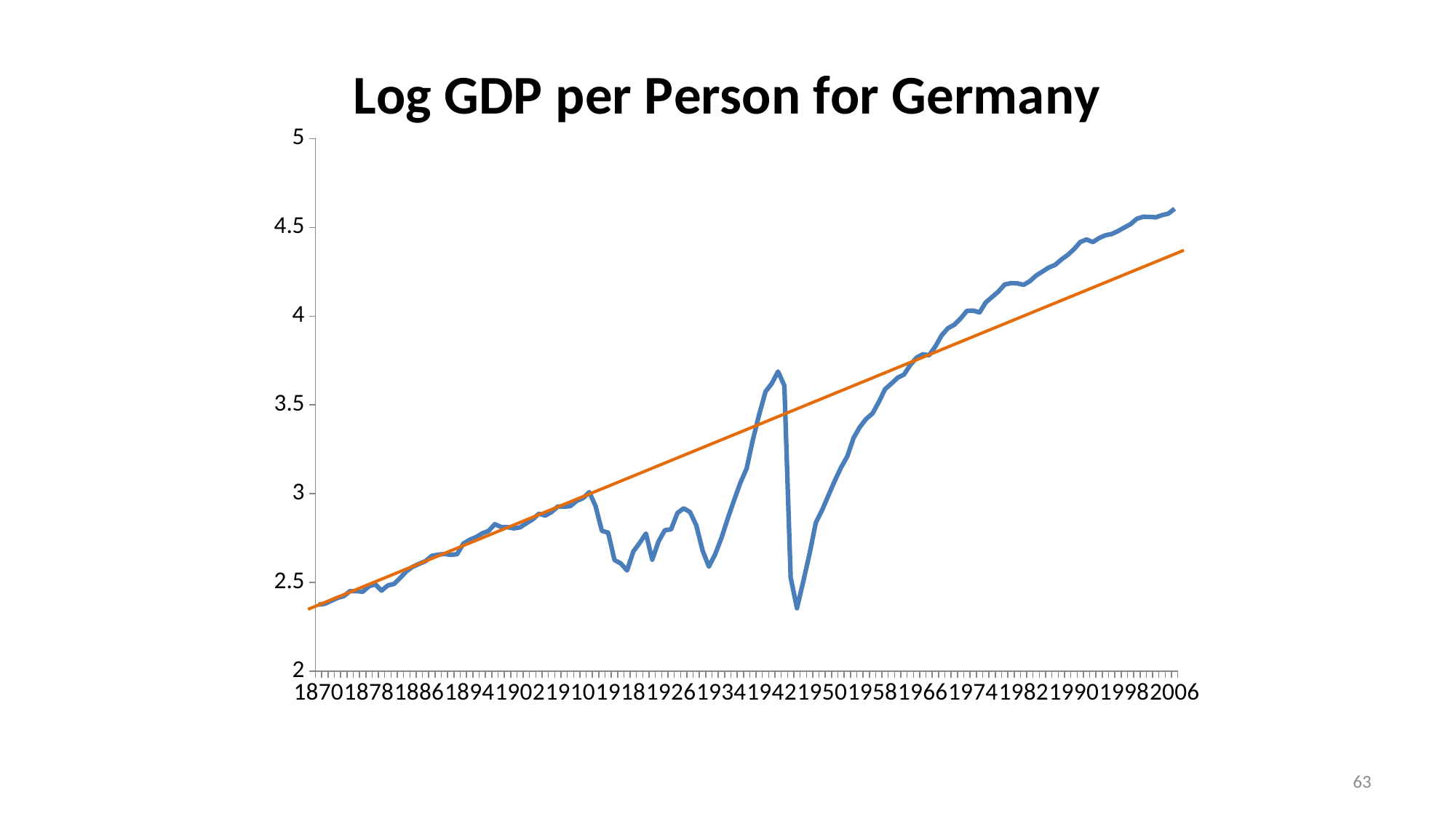

### Chart: Log GDP per Person for Germany

| Category |  |
|---|---|
| 1870 | 2.374829199135439 |
| 1871 | 2.380062878092198 |
| 1872 | 2.3968356355801763 |
| 1873 | 2.413084206433665 |
| 1874 | 2.42294605879669 |
| 1875 | 2.451567369220657 |
| 1876 | 2.451431556471748 |
| 1877 | 2.4474550260456227 |
| 1878 | 2.478463343351964 |
| 1879 | 2.48959615615349 |
| 1880 | 2.45412067749504 |
| 1881 | 2.4832825003250805 |
| 1882 | 2.492075460471268 |
| 1883 | 2.5269460999832694 |
| 1884 | 2.564811579410651 |
| 1885 | 2.5891173201502555 |
| 1886 | 2.6052682355168186 |
| 1887 | 2.620422630886499 |
| 1888 | 2.6504122198948608 |
| 1889 | 2.656111856605248 |
| 1890 | 2.660642847748505 |
| 1891 | 2.655405321815013 |
| 1892 | 2.659196693135484 |
| 1893 | 2.71938024464735 |
| 1894 | 2.739842672353333 |
| 1895 | 2.7550462981503516 |
| 1896 | 2.776417628809948 |
| 1897 | 2.7899855036835475 |
| 1898 | 2.8282291443727647 |
| 1899 | 2.8121970049101153 |
| 1900 | 2.811339283263853 |
| 1901 | 2.8047910686122925 |
| 1902 | 2.8101227151060613 |
| 1903 | 2.8334142529046042 |
| 1904 | 2.854794583977667 |
| 1905 | 2.8870989841899997 |
| 1906 | 2.8764974232934275 |
| 1907 | 2.8966455423793227 |
| 1908 | 2.9278824022428407 |
| 1909 | 2.926411482272959 |
| 1910 | 2.9301369323489705 |
| 1911 | 2.9594885995115767 |
| 1912 | 2.9746000041294867 |
| 1913 | 3.008625162669989 |
| 1914 | 2.9296306619297687 |
| 1915 | 2.790728382026364 |
| 1916 | 2.7808094600699635 |
| 1917 | 2.6260121962213803 |
| 1918 | 2.6070750848845203 |
| 1919 | 2.567533664986997 |
| 1920 | 2.674790855983279 |
| 1921 | 2.7225639661972254 |
| 1922 | 2.7755526544417153 |
| 1923 | 2.62832696998902 |
| 1924 | 2.7308092080828152 |
| 1925 | 2.793933541523717 |
| 1926 | 2.799490253465174 |
| 1927 | 2.8911621690629237 |
| 1928 | 2.9174435607848035 |
| 1929 | 2.8965613198259184 |
| 1930 | 2.8217834933842525 |
| 1931 | 2.6793598373527665 |
| 1932 | 2.589045254536216 |
| 1933 | 2.65902504982296 |
| 1934 | 2.7509332115643095 |
| 1935 | 2.860037686755126 |
| 1936 | 2.9618865557189857 |
| 1937 | 3.0607677757277854 |
| 1938 | 3.141303366980601 |
| 1939 | 3.304329696805003 |
| 1940 | 3.4463344217875482 |
| 1941 | 3.573980327080655 |
| 1942 | 3.620816808005345 |
| 1943 | 3.688128506843831 |
| 1944 | 3.6079581325626475 |
| 1945 | 2.527237695143131 |
| 1946 | 2.3548264316483527 |
| 1947 | 2.505148469225856 |
| 1948 | 2.6620016710298198 |
| 1949 | 2.83684254437714 |
| 1950 | 2.9076317159698912 |
| 1951 | 2.990555184964197 |
| 1952 | 3.0720139909868616 |
| 1953 | 3.1469177051583292 |
| 1954 | 3.210720147798549 |
| 1955 | 3.3145225362057986 |
| 1956 | 3.3761044800884177 |
| 1957 | 3.421112440688477 |
| 1958 | 3.4518727203054467 |
| 1959 | 3.5161606963000747 |
| 1960 | 3.58920135066448 |
| 1961 | 3.620060565216684 |
| 1962 | 3.653182451038267 |
| 1963 | 3.6708627797021918 |
| 1964 | 3.7252594510937223 |
| 1965 | 3.7664298100175797 |
| 1966 | 3.785460297983964 |
| 1967 | 3.780029107376081 |
| 1968 | 3.8303674662394904 |
| 1969 | 3.8927089074820325 |
| 1970 | 3.932756039371736 |
| 1971 | 3.9517027129658997 |
| 1972 | 3.9874174257586037 |
| 1973 | 4.0300631725936436 |
| 1974 | 4.031471369532619 |
| 1975 | 4.020982586823674 |
| 1976 | 4.077899044096012 |
| 1977 | 4.108001816847884 |
| 1978 | 4.1388244597733905 |
| 1979 | 4.1784599530827125 |
| 1980 | 4.18588129649896 |
| 1981 | 4.184918311846709 |
| 1982 | 4.176245052045831 |
| 1983 | 4.197210966469677 |
| 1984 | 4.228975921714484 |
| 1985 | 4.251490398156268 |
| 1986 | 4.2739959762483375 |
| 1987 | 4.288566425462943 |
| 1988 | 4.3190185600233875 |
| 1989 | 4.344635682421303 |
| 1990 | 4.376837992062733 |
| 1991 | 4.417453064070537 |
| 1992 | 4.431935839010365 |
| 1993 | 4.4171736114374305 |
| 1994 | 4.440007610202297 |
| 1995 | 4.455845455956849 |
| 1996 | 4.46285908774014 |
| 1997 | 4.479297526356691 |
| 1998 | 4.499246522400697 |
| 1999 | 4.518545525548189 |
| 2000 | 4.548802983093403 |
| 2001 | 4.560012721122274 |
| 2002 | 4.559160151535847 |
| 2003 | 4.556701719692001 |
| 2004 | 4.568778599508307 |
| 2005 | 4.57776034342788 |
| 2006 | 4.605170185988092 |
63